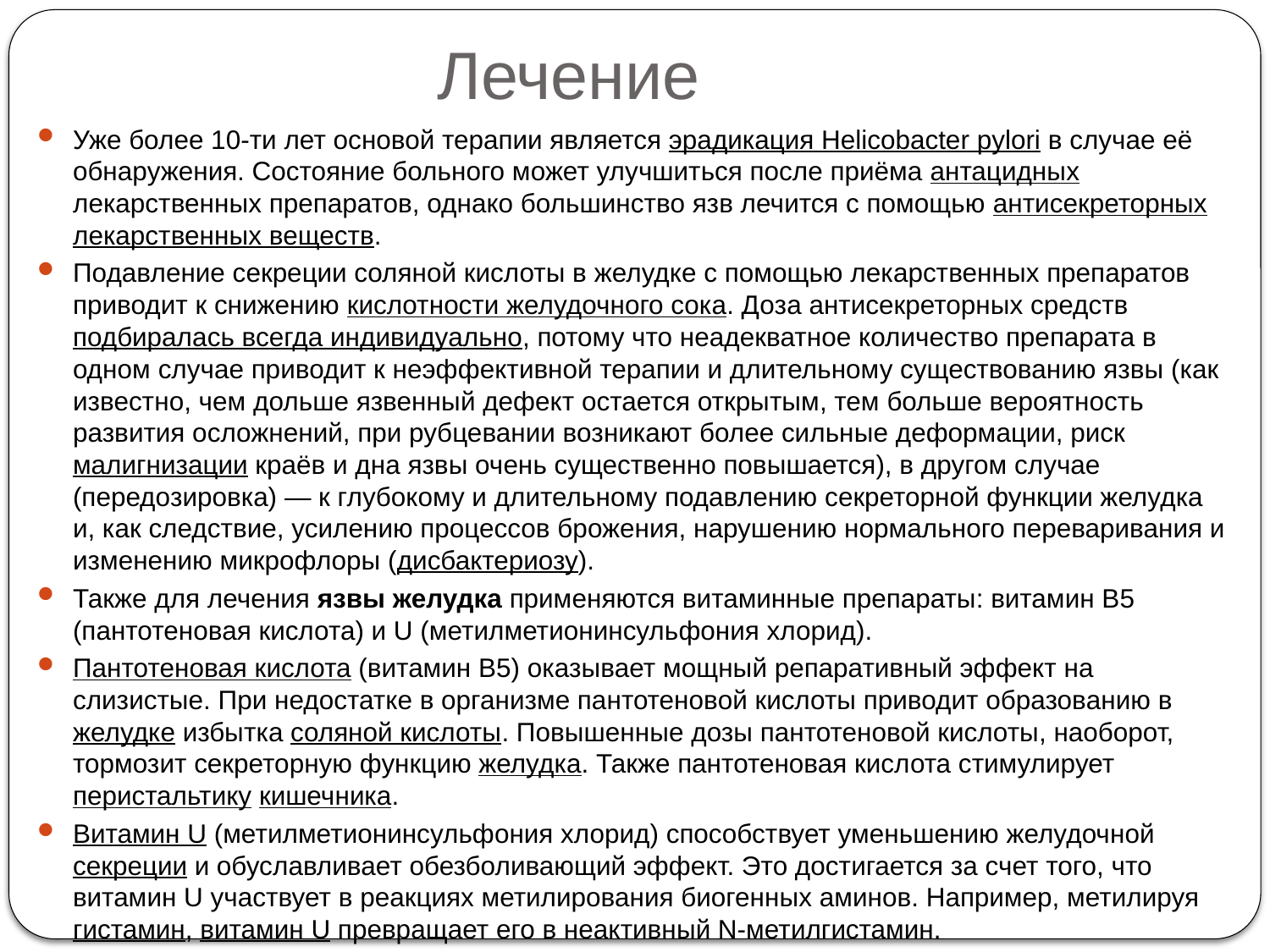

# Лечение
Уже более 10-ти лет основой терапии является эрадикация Helicobacter pylori в случае её обнаружения. Состояние больного может улучшиться после приёма антацидных лекарственных препаратов, однако большинство язв лечится с помощью антисекреторных лекарственных веществ.
Подавление секреции соляной кислоты в желудке с помощью лекарственных препаратов приводит к снижению кислотности желудочного сока. Доза антисекреторных средств подбиралась всегда индивидуально, потому что неадекватное количество препарата в одном случае приводит к неэффективной терапии и длительному существованию язвы (как известно, чем дольше язвенный дефект остается открытым, тем больше вероятность развития осложнений, при рубцевании возникают более сильные деформации, риск малигнизации краёв и дна язвы очень существенно повышается), в другом случае (передозировка) — к глубокому и длительному подавлению секреторной функции желудка и, как следствие, усилению процессов брожения, нарушению нормального переваривания и изменению микрофлоры (дисбактериозу).
Также для лечения язвы желудка применяются витаминные препараты: витамин B5 (пантотеновая кислота) и U (метилметионинсульфония хлорид).
Пантотеновая кислота (витамин В5) оказывает мощный репаративный эффект на слизистые. При недостатке в организме пантотеновой кислоты приводит образованию в желудке избытка соляной кислоты. Повышенные дозы пантотеновой кислоты, наоборот, тормозит секреторную функцию желудка. Также пантотеновая кислота стимулирует перистальтику кишечника.
Витамин U (метилметионинсульфония хлорид) способствует уменьшению желудочной секреции и обуславливает обезболивающий эффект. Это достигается за счет того, что витамин U участвует в реакциях метилирования биогенных аминов. Например, метилируя гистамин, витамин U превращает его в неактивный N-метилгистамин.